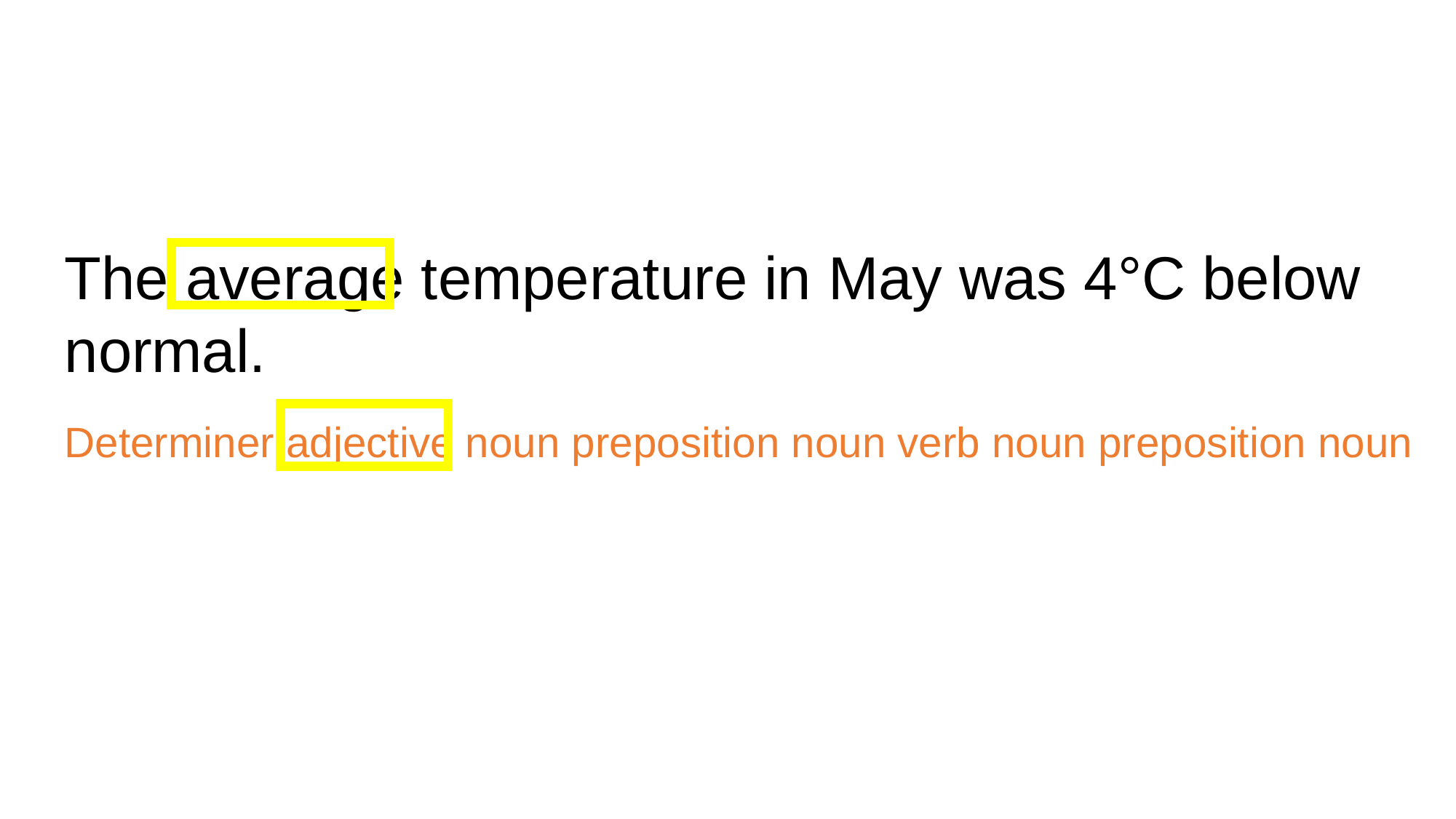

The average temperature in May was 4°C below normal.

Determiner adjective noun preposition noun verb noun preposition noun